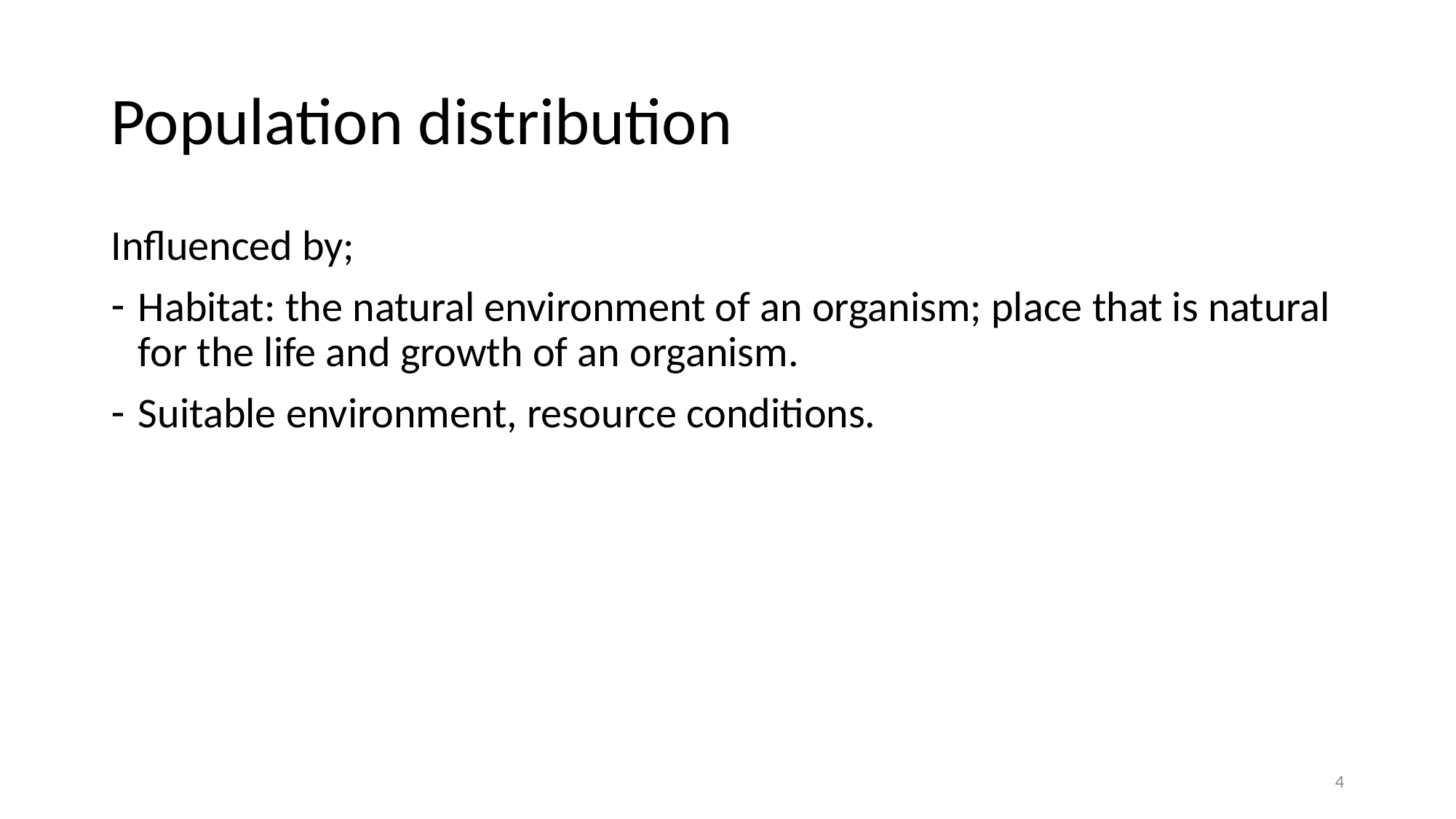

# Population distribution
Influenced by;
Habitat: the natural environment of an organism; place that is natural for the life and growth of an organism.
Suitable environment, resource conditions.
4